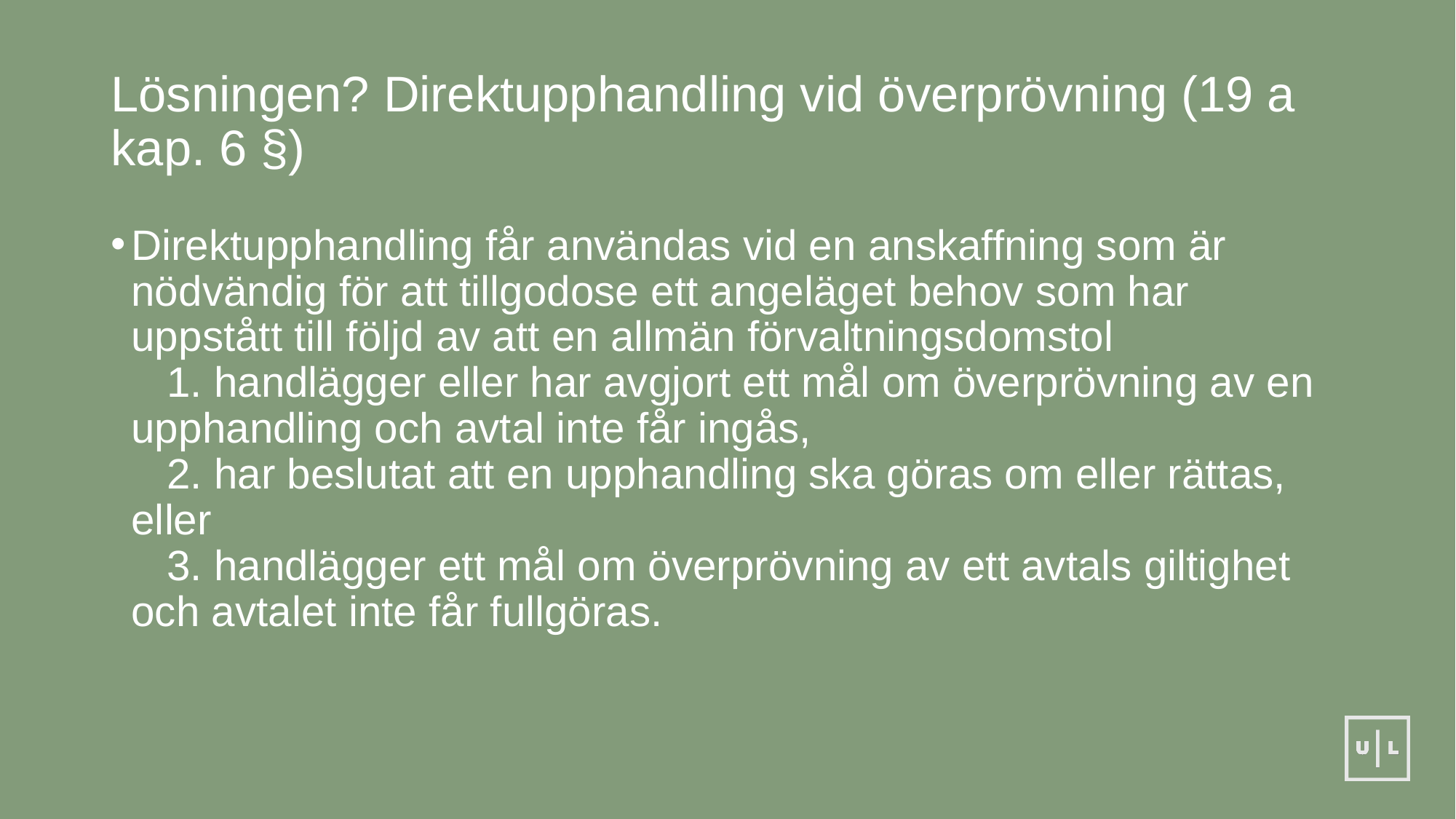

# Lösningen? Direktupphandling vid överprövning (19 a kap. 6 §)
Direktupphandling får användas vid en anskaffning som är nödvändig för att tillgodose ett angeläget behov som har uppstått till följd av att en allmän förvaltningsdomstol
   1. handlägger eller har avgjort ett mål om överprövning av en upphandling och avtal inte får ingås,
   2. har beslutat att en upphandling ska göras om eller rättas, eller
   3. handlägger ett mål om överprövning av ett avtals giltighet och avtalet inte får fullgöras.